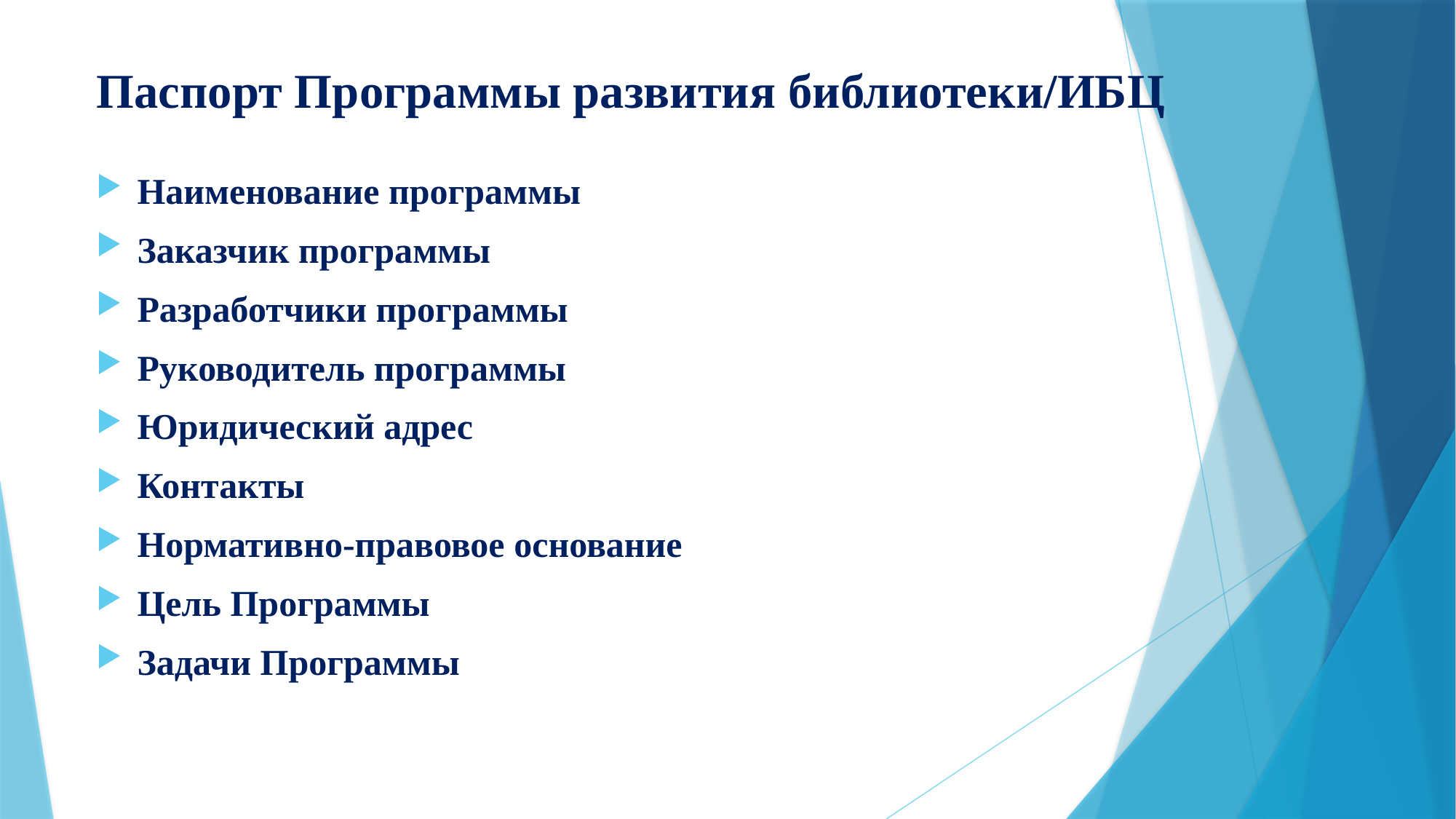

# Паспорт Программы развития библиотеки/ИБЦ
Наименование программы
Заказчик программы
Разработчики программы
Руководитель программы
Юридический адрес
Контакты
Нормативно-правовое основание
Цель Программы
Задачи Программы